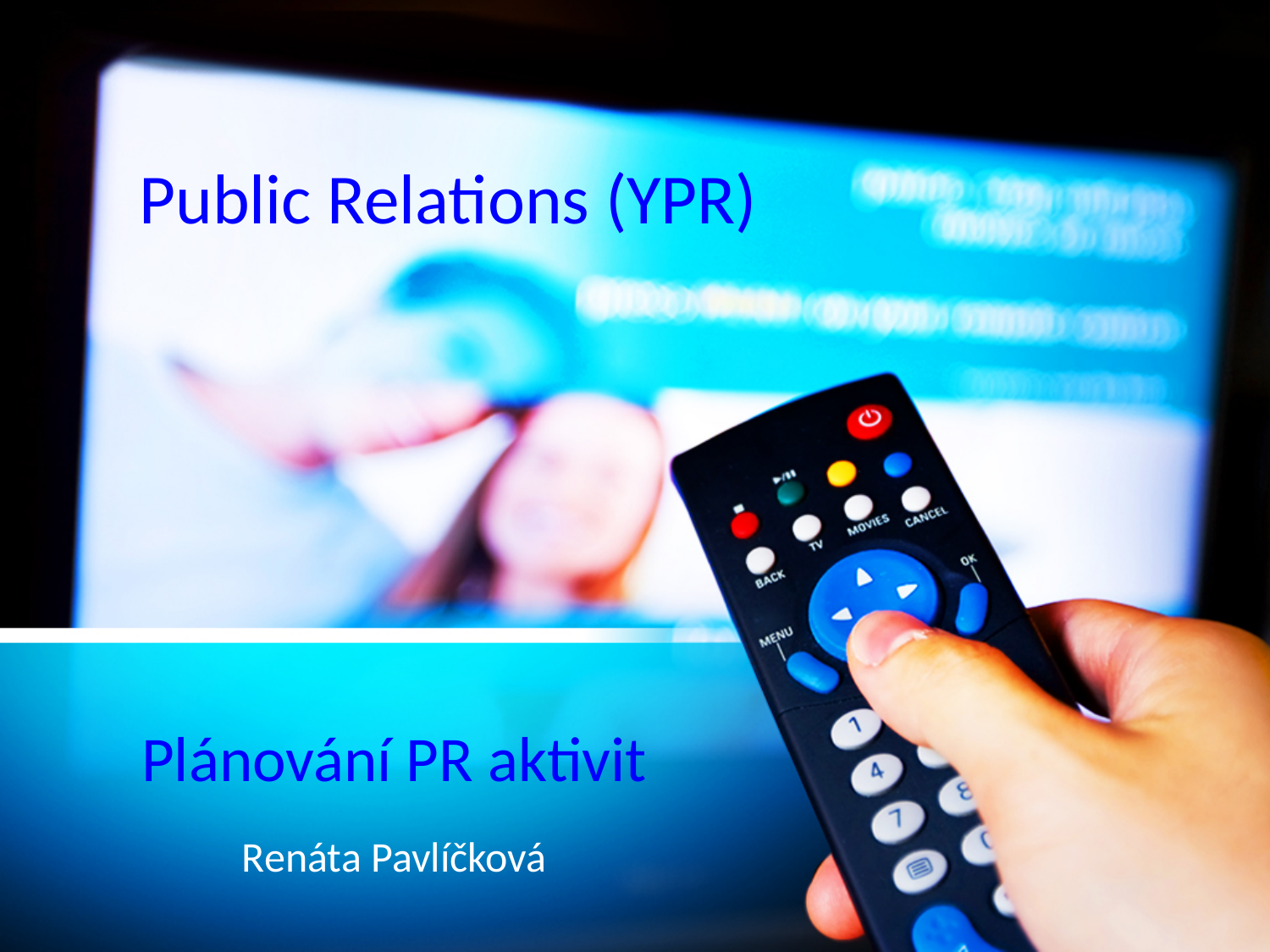

Public Relations (YPR)
Plánování PR aktivit
Renáta Pavlíčková